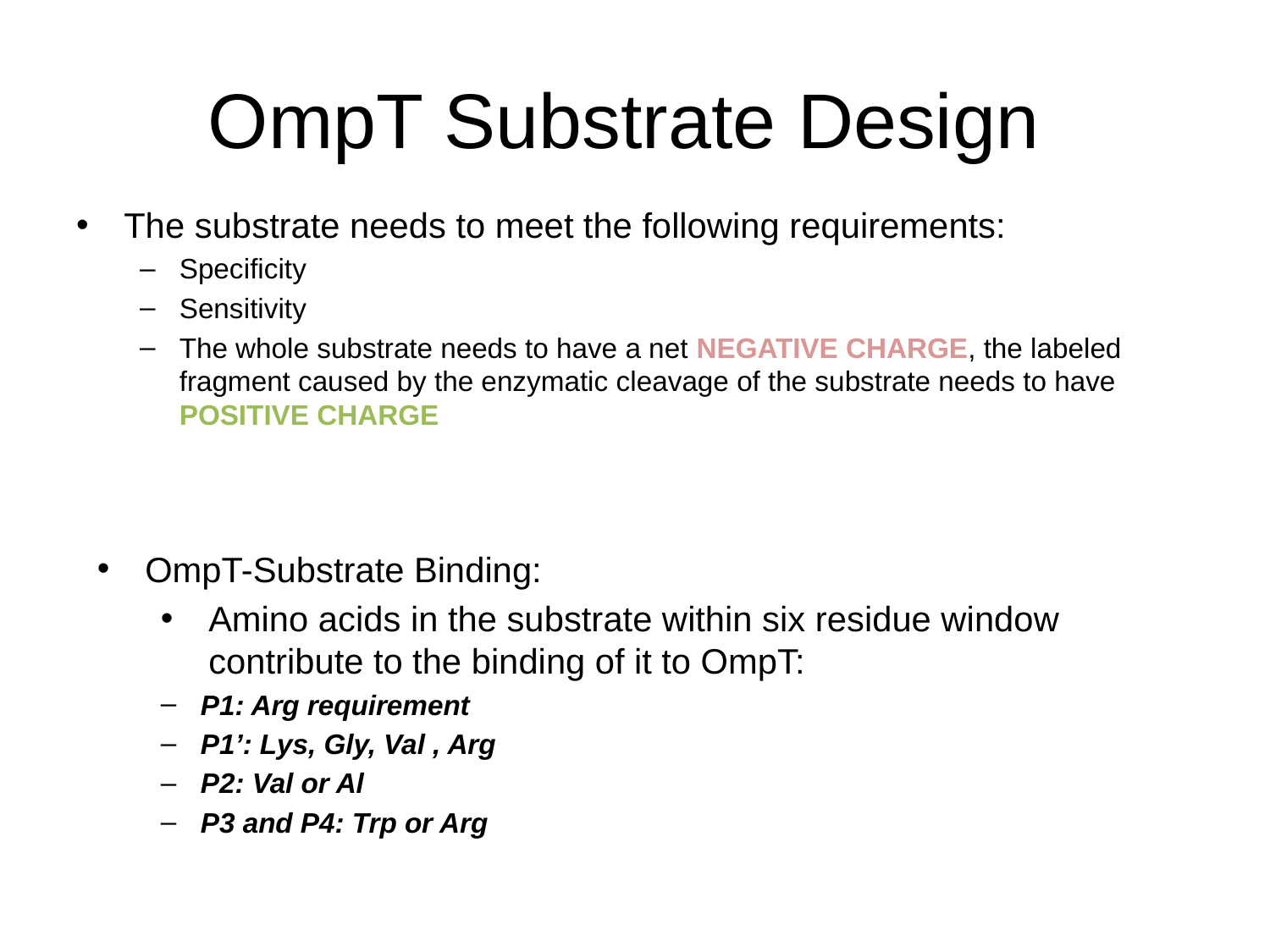

# OmpT Substrate Design
The substrate needs to meet the following requirements:
Specificity
Sensitivity
The whole substrate needs to have a net NEGATIVE CHARGE, the labeled fragment caused by the enzymatic cleavage of the substrate needs to have  POSITIVE CHARGE

OmpT-Substrate Binding:
Amino acids in the substrate within six residue window contribute to the binding of it to OmpT:
P1: Arg requirement
P1’: Lys, Gly, Val , Arg
P2: Val or Al
P3 and P4: Trp or Arg